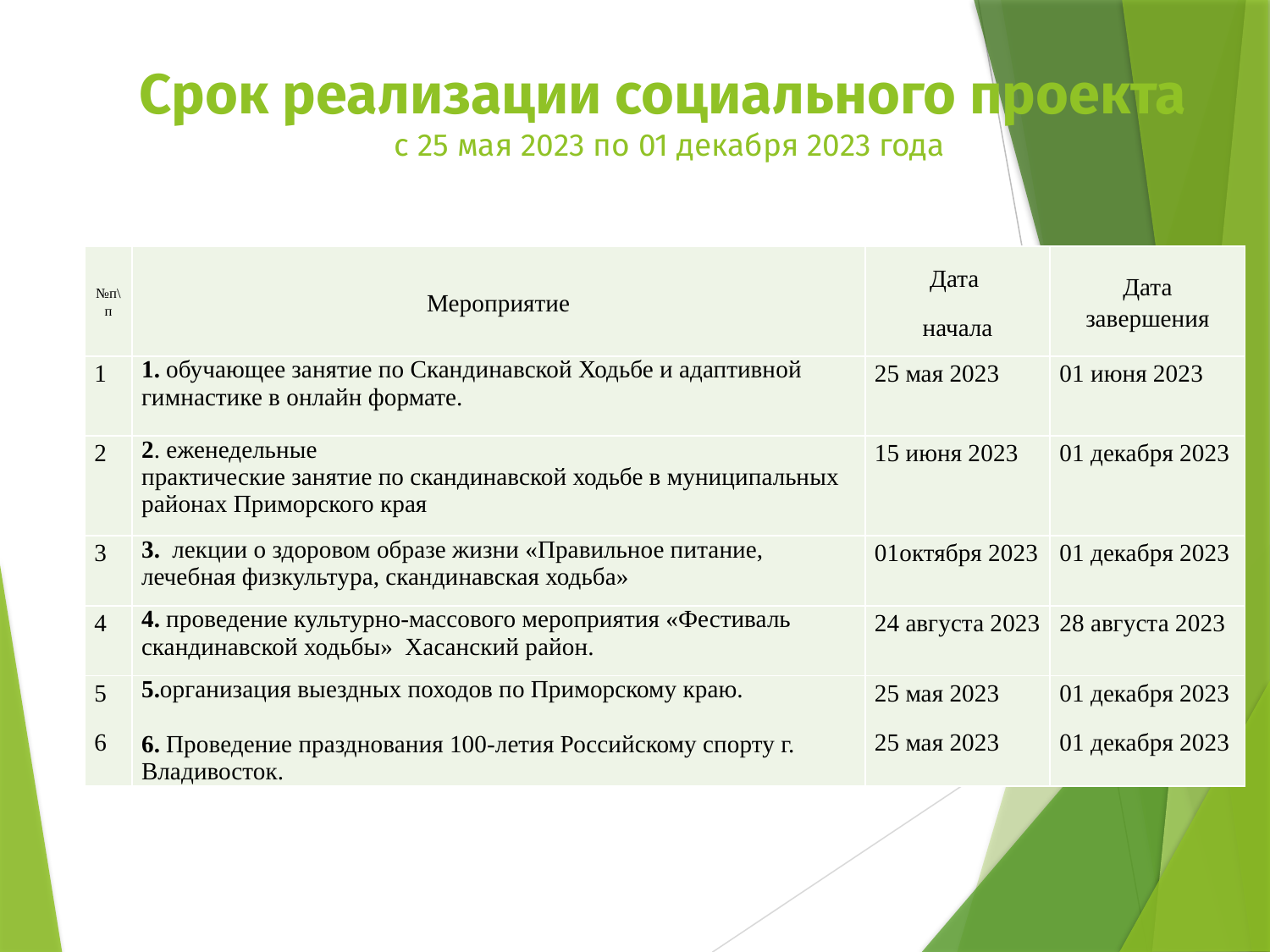

# Срок реализации социального проекта с 25 мая 2023 по 01 декабря 2023 года
| №п\п | Мероприятие | Дата начала | Дата завершения |
| --- | --- | --- | --- |
| 1 | 1. обучающее занятие по Скандинавской Ходьбе и адаптивной гимнастике в онлайн формате. | 25 мая 2023 | 01 июня 2023 |
| 2 | 2. еженедельные практические занятие по скандинавской ходьбе в муниципальных районах Приморского края | 15 июня 2023 | 01 декабря 2023 |
| 3 | 3. лекции о здоровом образе жизни «Правильное питание, лечебная физкультура, скандинавская ходьба» | 01октября 2023 | 01 декабря 2023 |
| 4 | 4. проведение культурно-массового мероприятия «Фестиваль скандинавской ходьбы» Хасанский район. | 24 августа 2023 | 28 августа 2023 |
| 5 6 | 5.организация выездных походов по Приморскому краю. 6. Проведение празднования 100-летия Российскому спорту г. Владивосток. | 25 мая 2023 25 мая 2023 | 01 декабря 2023 01 декабря 2023 |